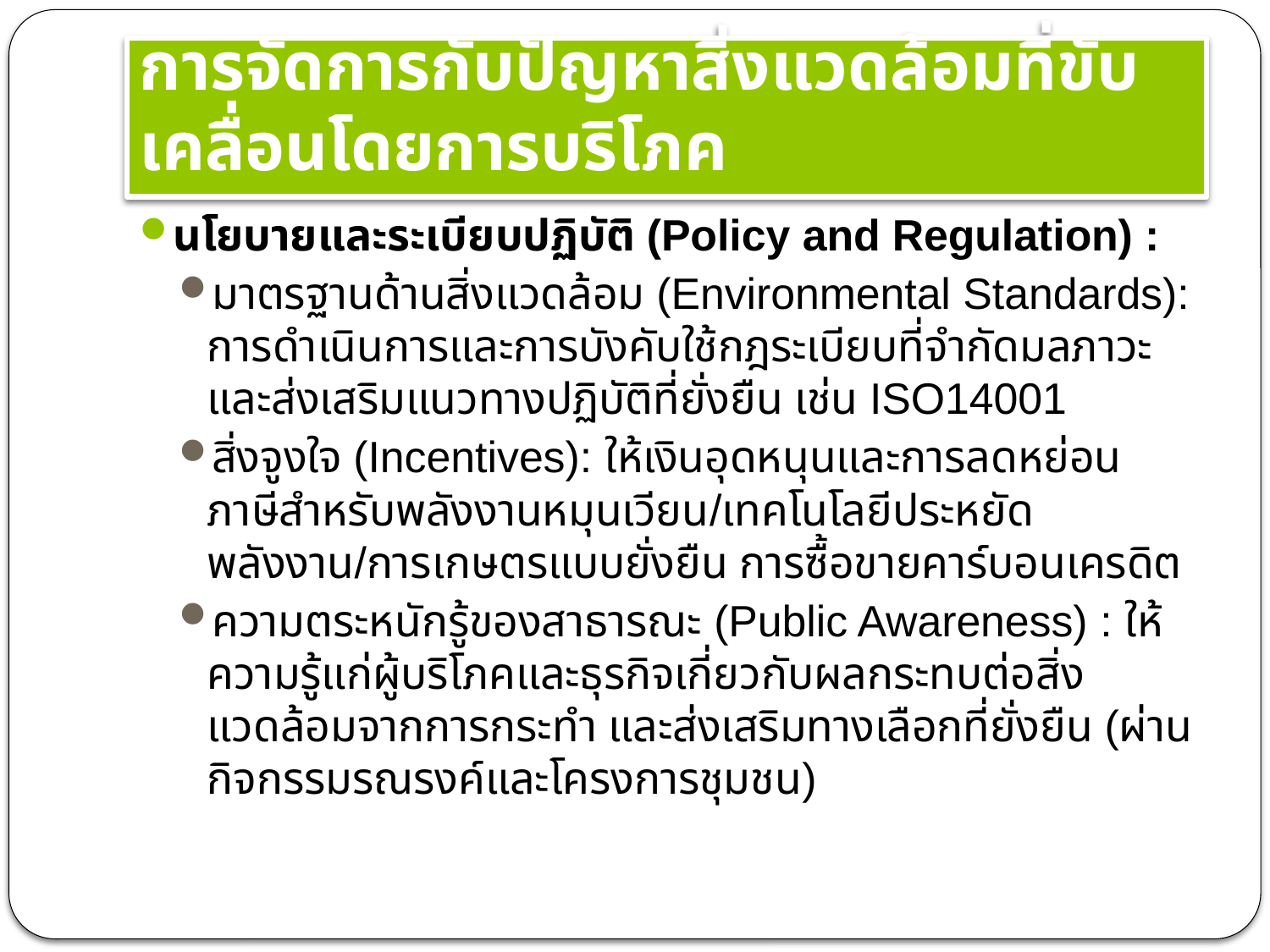

# การจัดการกับปัญหาสิ่งแวดล้อมที่ขับเคลื่อนโดยการบริโภค
นโยบายและระเบียบปฏิบัติ (Policy and Regulation) :
มาตรฐานด้านสิ่งแวดล้อม (Environmental Standards): การดำเนินการและการบังคับใช้กฎระเบียบที่จำกัดมลภาวะและส่งเสริมแนวทางปฏิบัติที่ยั่งยืน เช่น ISO14001
สิ่งจูงใจ (Incentives): ให้เงินอุดหนุนและการลดหย่อนภาษีสำหรับพลังงานหมุนเวียน/เทคโนโลยีประหยัดพลังงาน/การเกษตรแบบยั่งยืน การซื้อขายคาร์บอนเครดิต
ความตระหนักรู้ของสาธารณะ (Public Awareness) : ให้ความรู้แก่ผู้บริโภคและธุรกิจเกี่ยวกับผลกระทบต่อสิ่งแวดล้อมจากการกระทำ และส่งเสริมทางเลือกที่ยั่งยืน (ผ่านกิจกรรมรณรงค์และโครงการชุมชน)